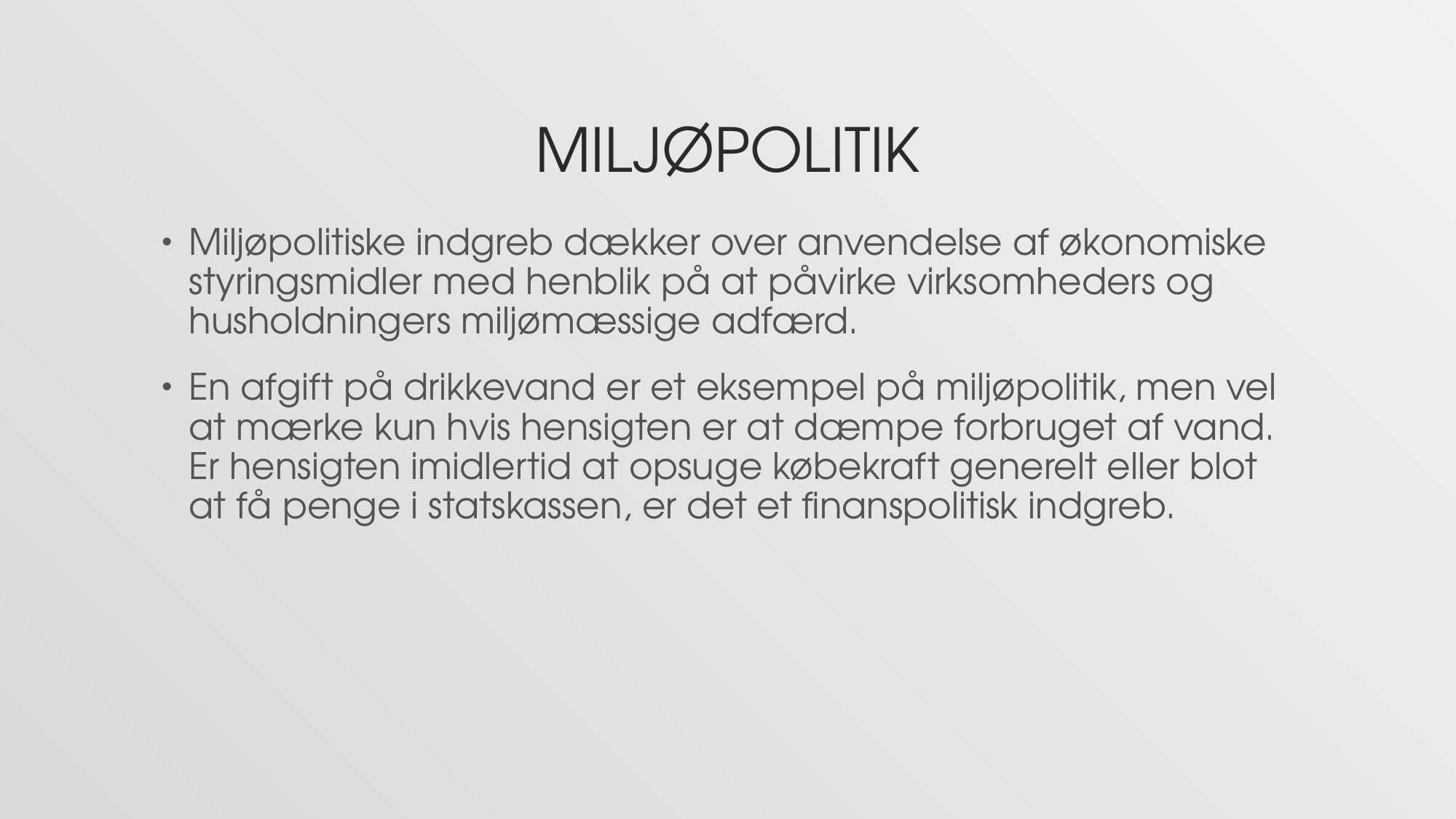

# Miljøpolitik
Miljøpolitiske indgreb dækker over anvendelse af økonomiske styringsmidler med henblik på at påvirke virksomheders og husholdningers miljømæssige adfærd.
En afgift på drikkevand er et eksempel på miljøpolitik, men vel at mærke kun hvis hensigten er at dæmpe forbruget af vand. Er hensigten imidlertid at opsuge købekraft generelt eller blot at få penge i statskassen, er det et finanspolitisk indgreb.